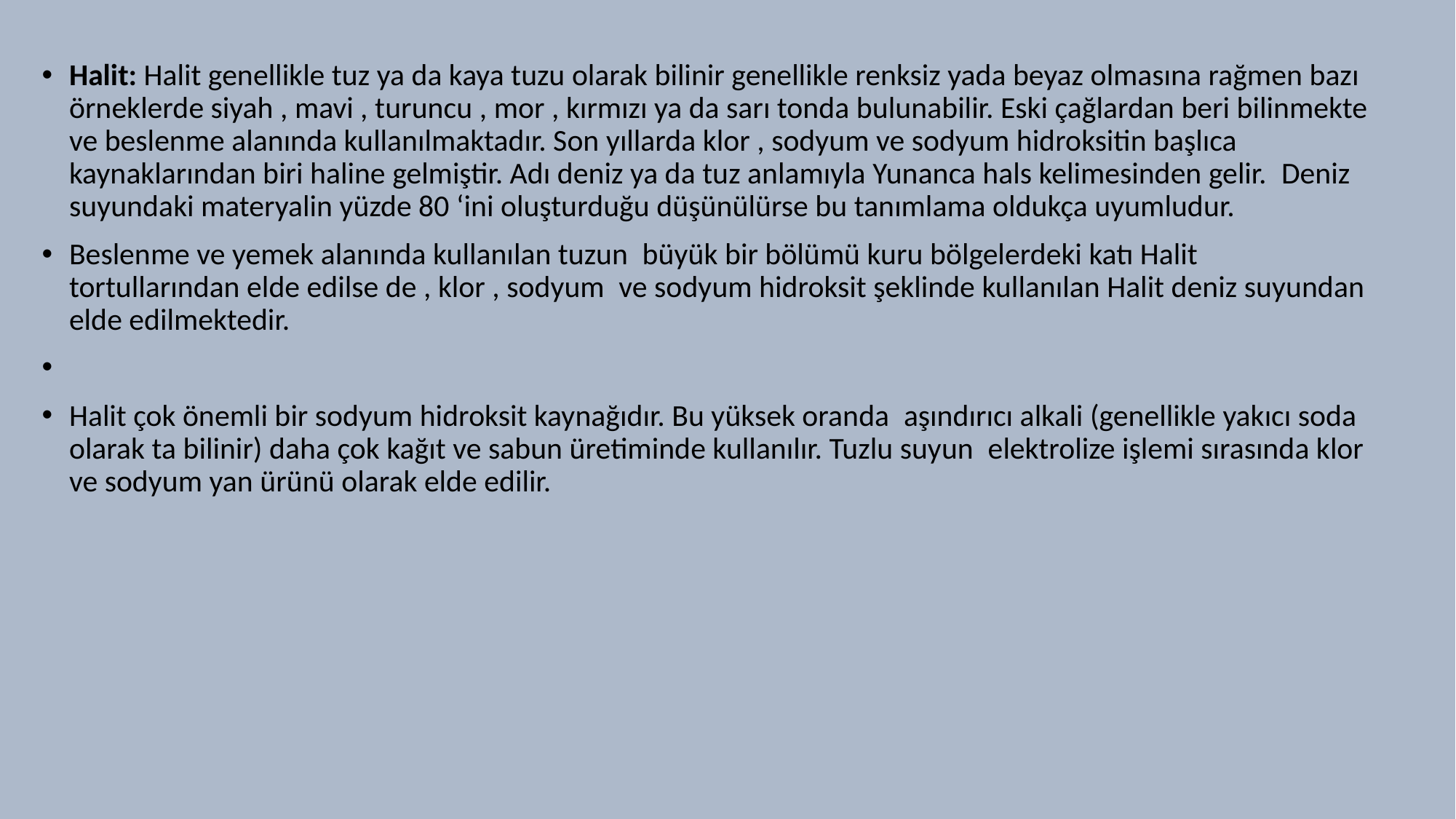

Halit: Halit genellikle tuz ya da kaya tuzu olarak bilinir genellikle renksiz yada beyaz olmasına rağmen bazı örneklerde siyah , mavi , turuncu , mor , kırmızı ya da sarı tonda bulunabilir. Eski çağlardan beri bilinmekte ve beslenme alanında kullanılmaktadır. Son yıllarda klor , sodyum ve sodyum hidroksitin başlıca kaynaklarından biri haline gelmiştir. Adı deniz ya da tuz anlamıyla Yunanca hals kelimesinden gelir.  Deniz suyundaki materyalin yüzde 80 ‘ini oluşturduğu düşünülürse bu tanımlama oldukça uyumludur.
Beslenme ve yemek alanında kullanılan tuzun  büyük bir bölümü kuru bölgelerdeki katı Halit tortullarından elde edilse de , klor , sodyum  ve sodyum hidroksit şeklinde kullanılan Halit deniz suyundan elde edilmektedir.

Halit çok önemli bir sodyum hidroksit kaynağıdır. Bu yüksek oranda  aşındırıcı alkali (genellikle yakıcı soda olarak ta bilinir) daha çok kağıt ve sabun üretiminde kullanılır. Tuzlu suyun  elektrolize işlemi sırasında klor ve sodyum yan ürünü olarak elde edilir.